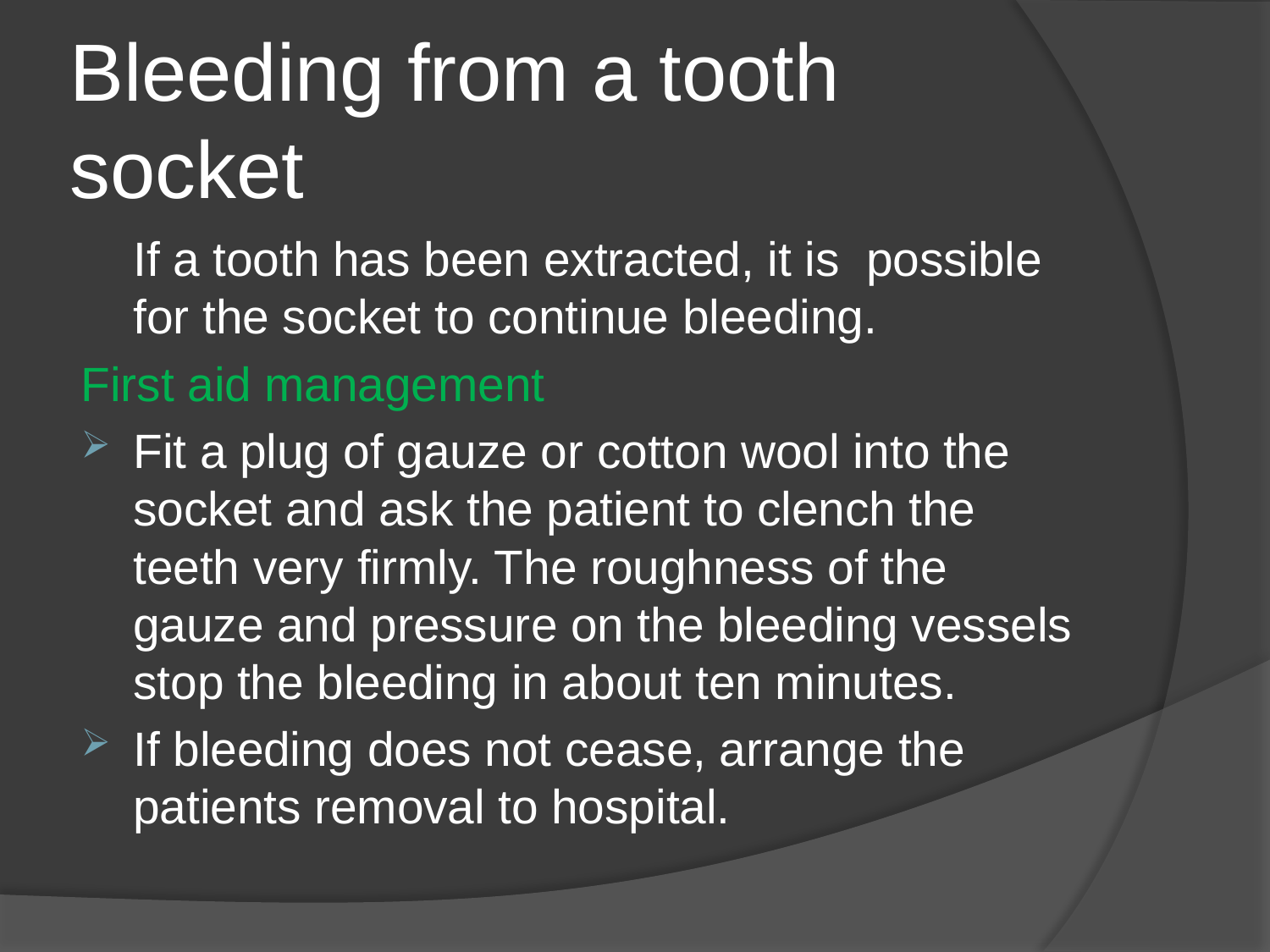

# Bleeding from a tooth socket
	If a tooth has been extracted, it is  possible for the socket to continue bleeding.
First aid management
Fit a plug of gauze or cotton wool into the socket and ask the patient to clench the teeth very firmly. The roughness of the gauze and pressure on the bleeding vessels stop the bleeding in about ten minutes.
If bleeding does not cease, arrange the patients removal to hospital.